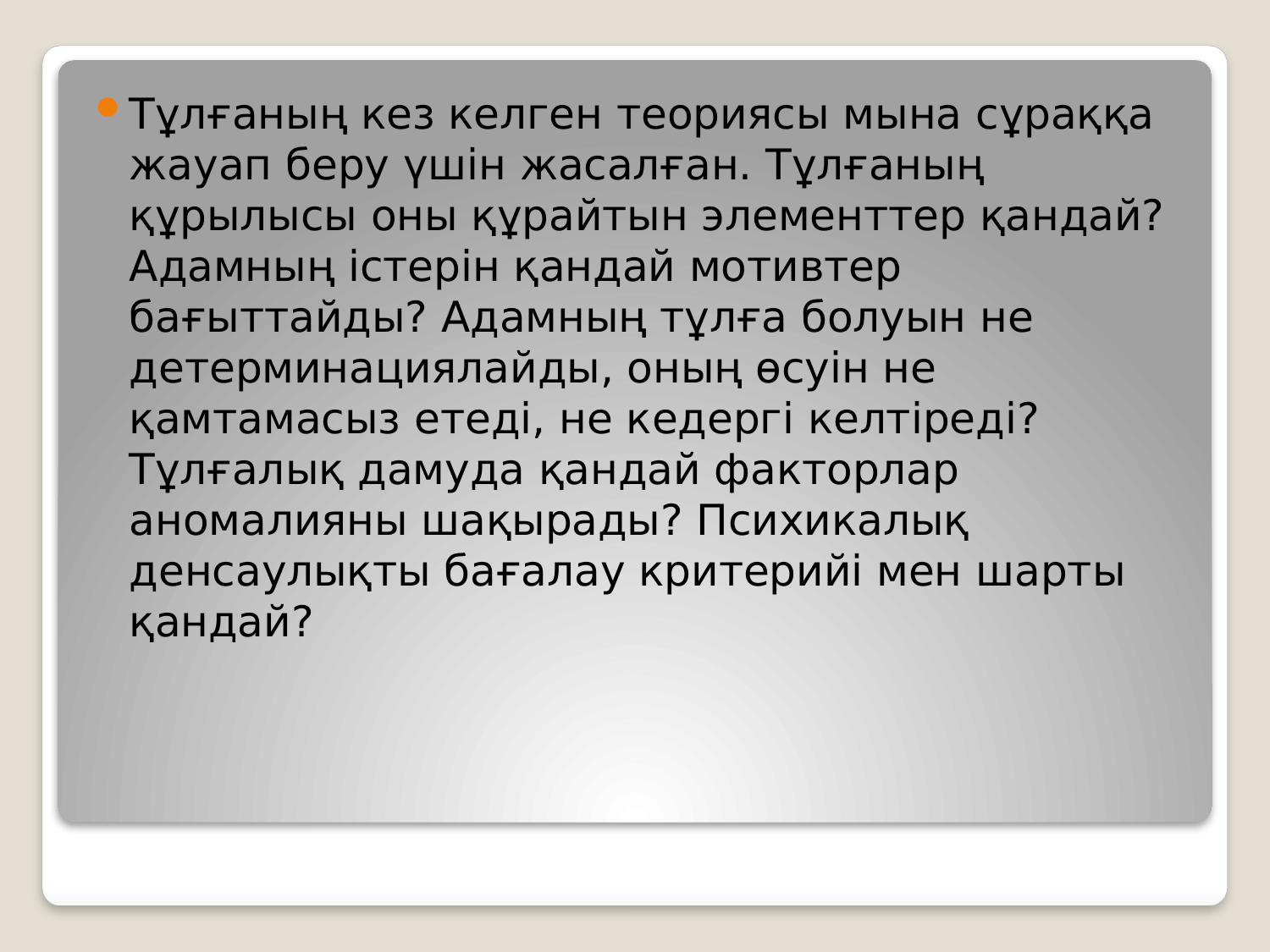

Тұлғаның кез келген теориясы мына сұраққа жауап беру үшін жасалған. Тұлғаның құрылысы оны құрайтын элементтер қандай? Адамның істерін қандай мотивтер бағыттайды? Адамның тұлға болуын не детерминациялайды, оның өсуін не қамтамасыз етеді, не кедергі келтіреді? Тұлғалық дамуда қандай факторлар аномалияны шақырады? Психикалық денсаулықты бағалау критерийі мен шарты қандай?